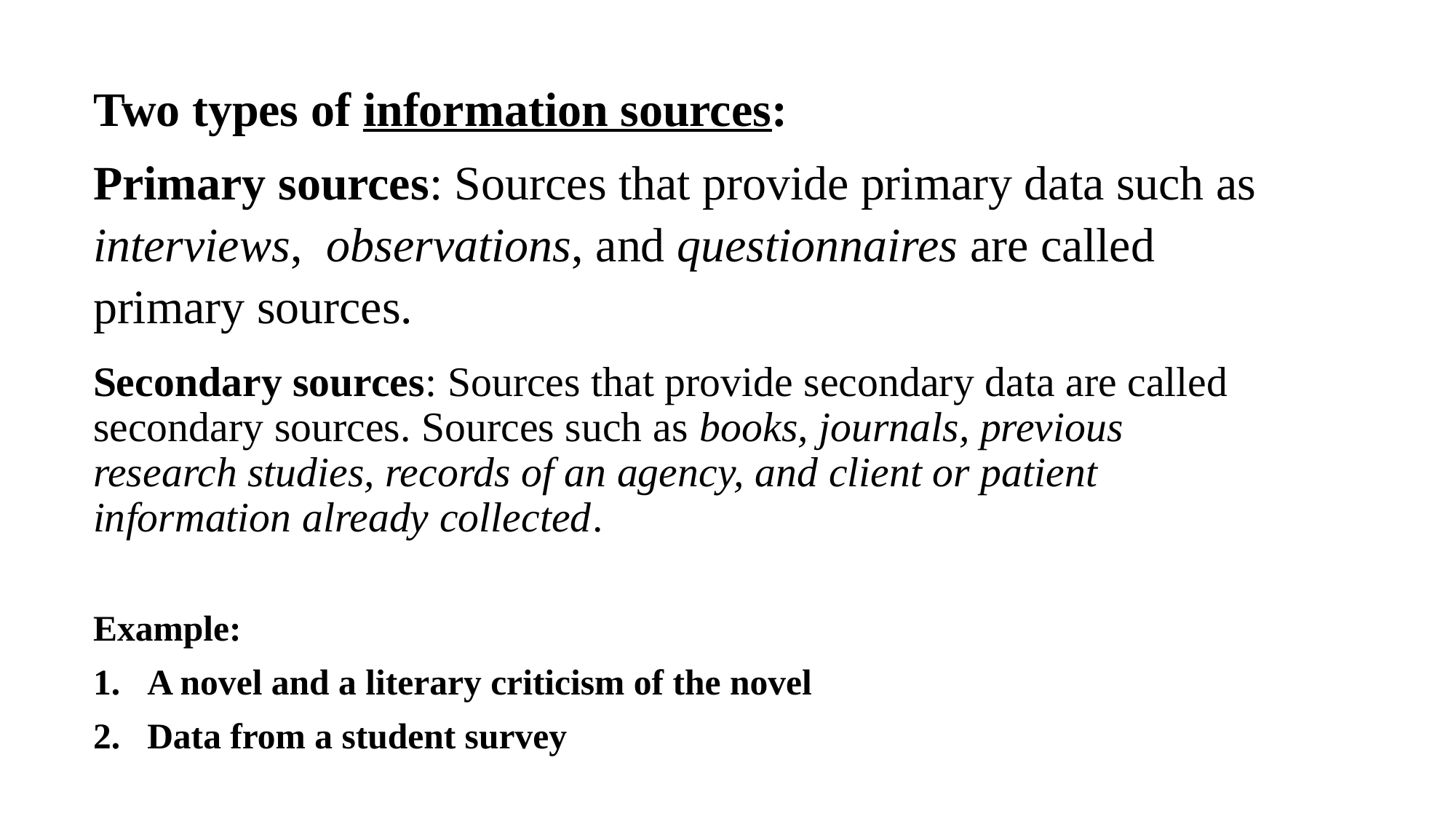

Two types of information sources:
Primary sources: Sources that provide primary data such as interviews,  observations, and questionnaires are called primary sources.
Secondary sources: Sources that provide secondary data are called secondary sources. Sources such as books, journals, previous research studies, records of an agency, and client or patient information already collected.

Example:
A novel and a literary criticism of the novel
Data from a student survey